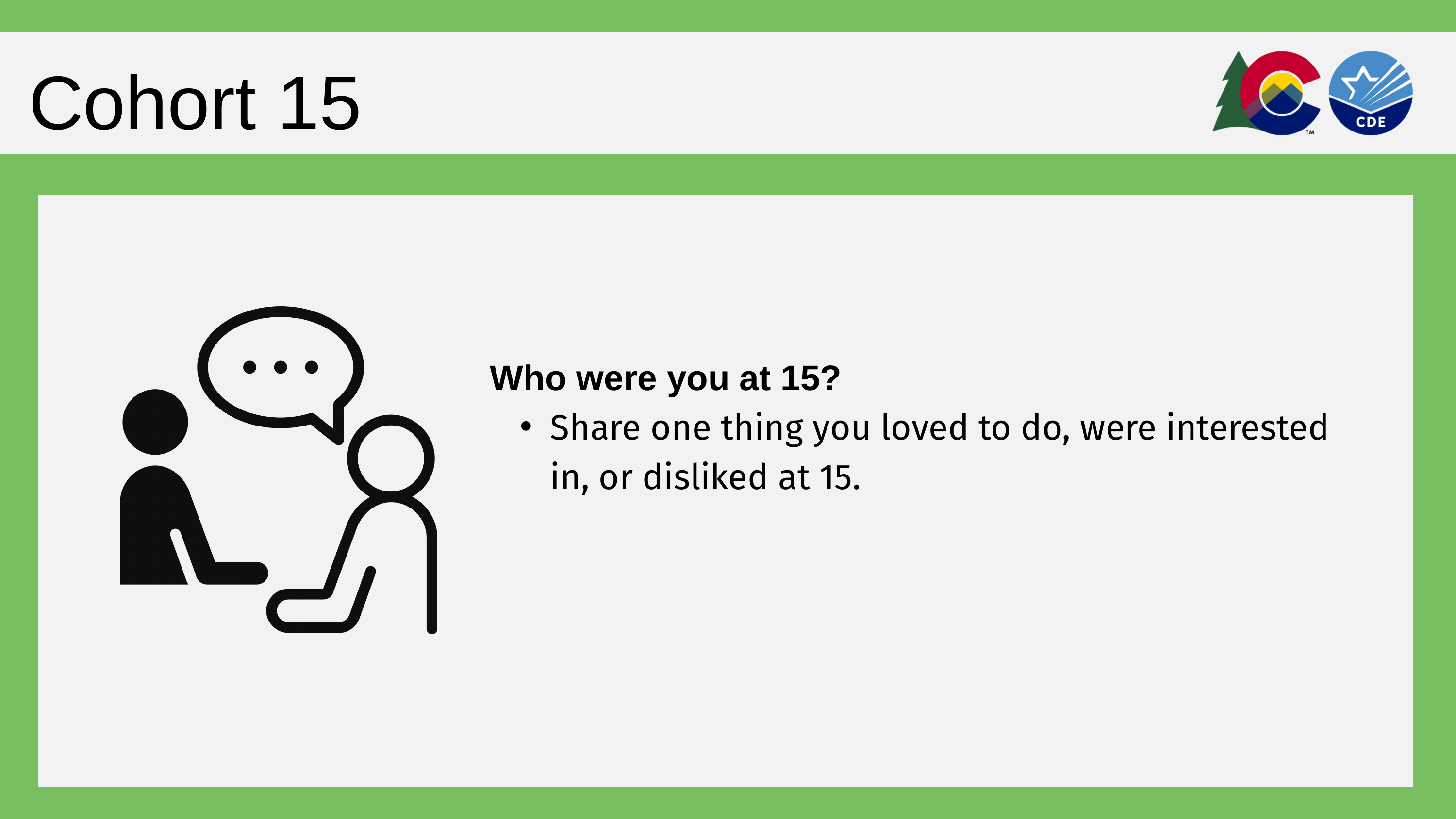

Cohort 15

Who were you at 15?
Share one thing you loved to do, were interested in, or disliked at 15.